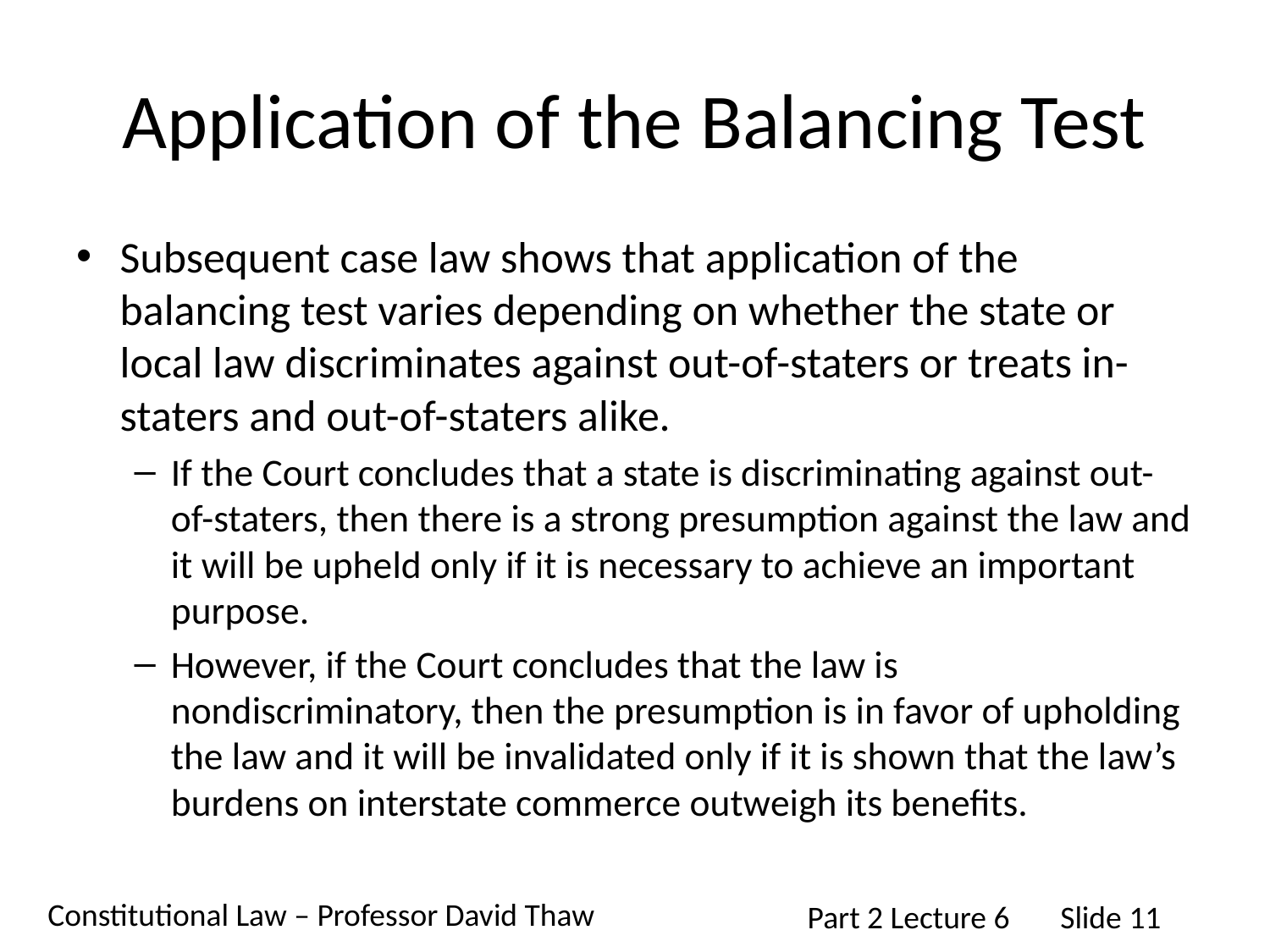

# Application of the Balancing Test
Subsequent case law shows that application of the balancing test varies depending on whether the state or local law discriminates against out-of-staters or treats in-staters and out-of-staters alike.
If the Court concludes that a state is discriminating against out-of-staters, then there is a strong presumption against the law and it will be upheld only if it is necessary to achieve an important purpose.
However, if the Court concludes that the law is nondiscriminatory, then the presumption is in favor of upholding the law and it will be invalidated only if it is shown that the law’s burdens on interstate commerce outweigh its benefits.